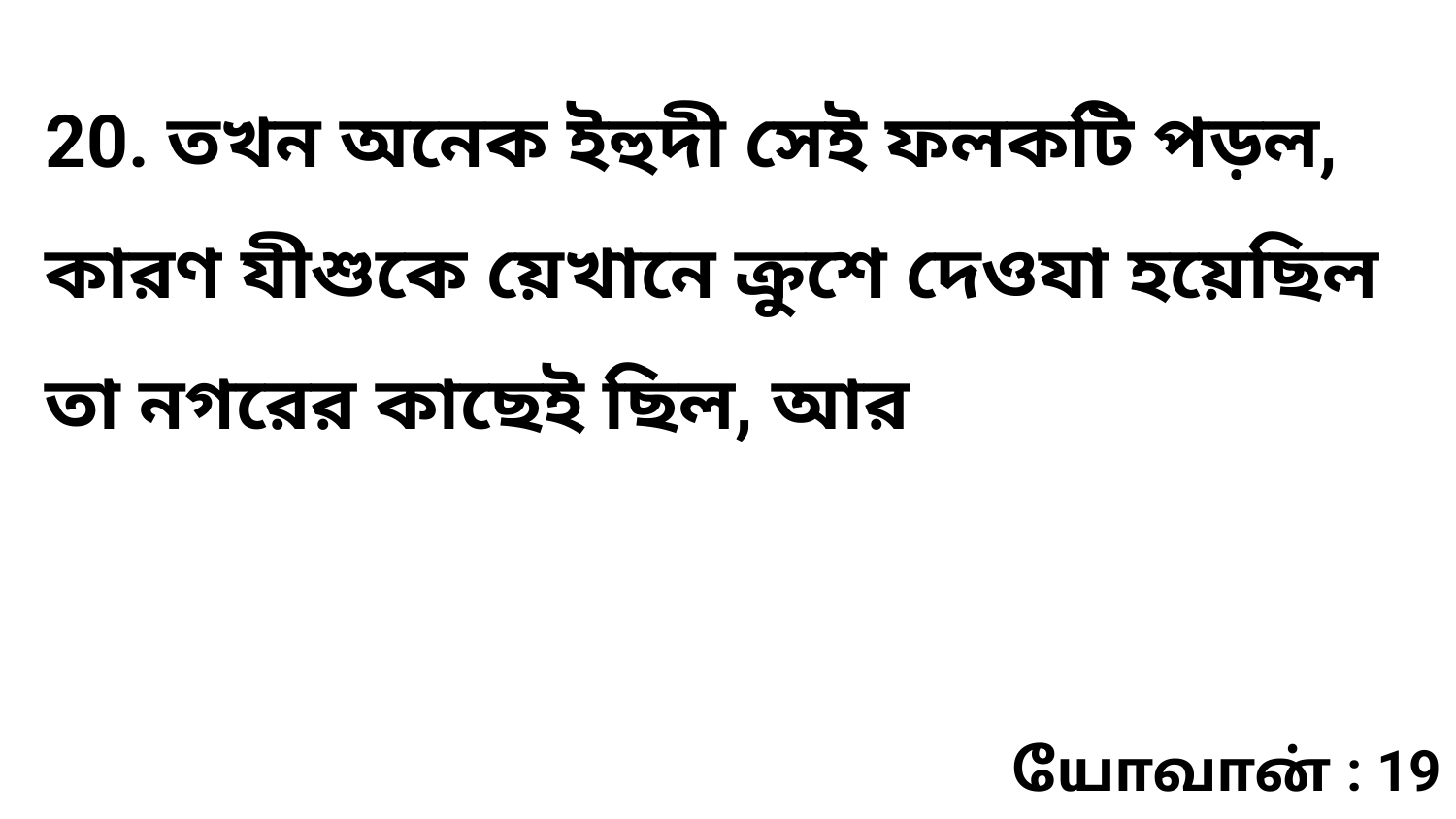

20. তখন অনেক ইহুদী সেই ফলকটি পড়ল, কারণ যীশুকে য়েখানে ক্রুশে দেওযা হয়েছিল তা নগরের কাছেই ছিল, আর
யோவான் : 19